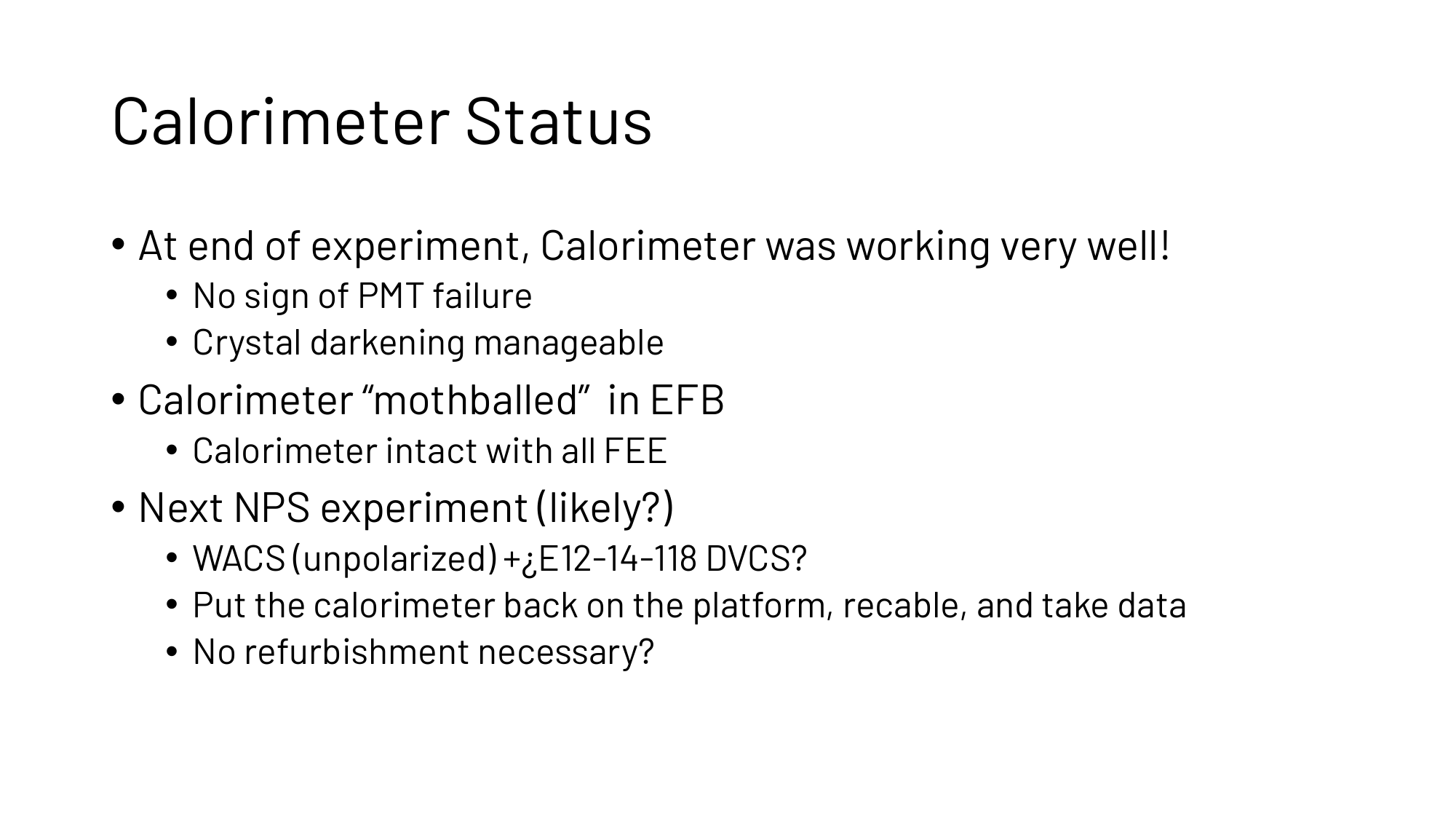

# Calorimeter Status
At end of experiment, Calorimeter was working very well!
No sign of PMT failure
Crystal darkening manageable
Calorimeter “mothballed”  in EFB
Calorimeter intact with all FEE
Next NPS experiment (likely?)
WACS (unpolarized) +¿E12-14-118 DVCS?
Put the calorimeter back on the platform, recable, and take data
No refurbishment necessary?